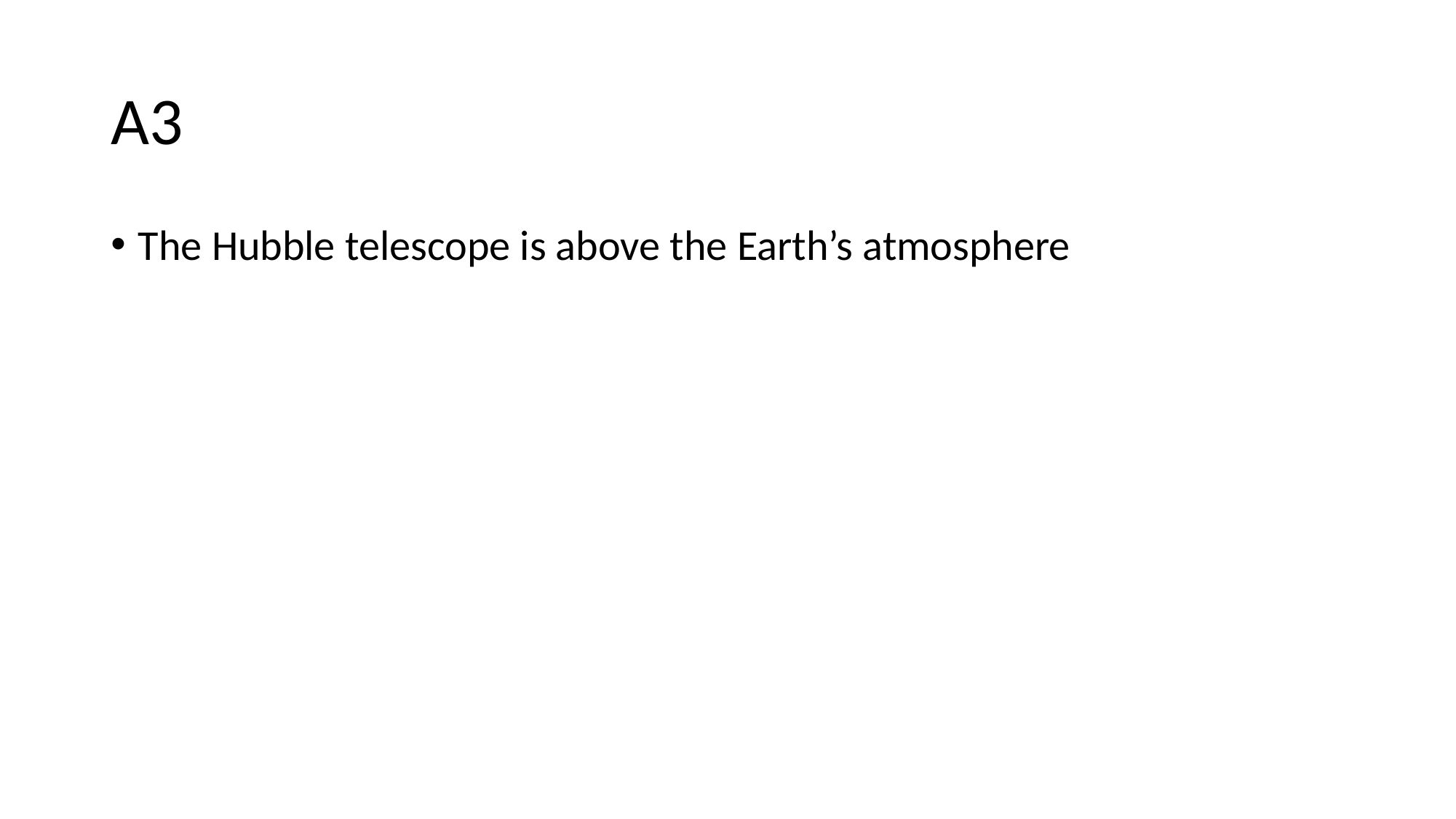

# A3
The Hubble telescope is above the Earth’s atmosphere